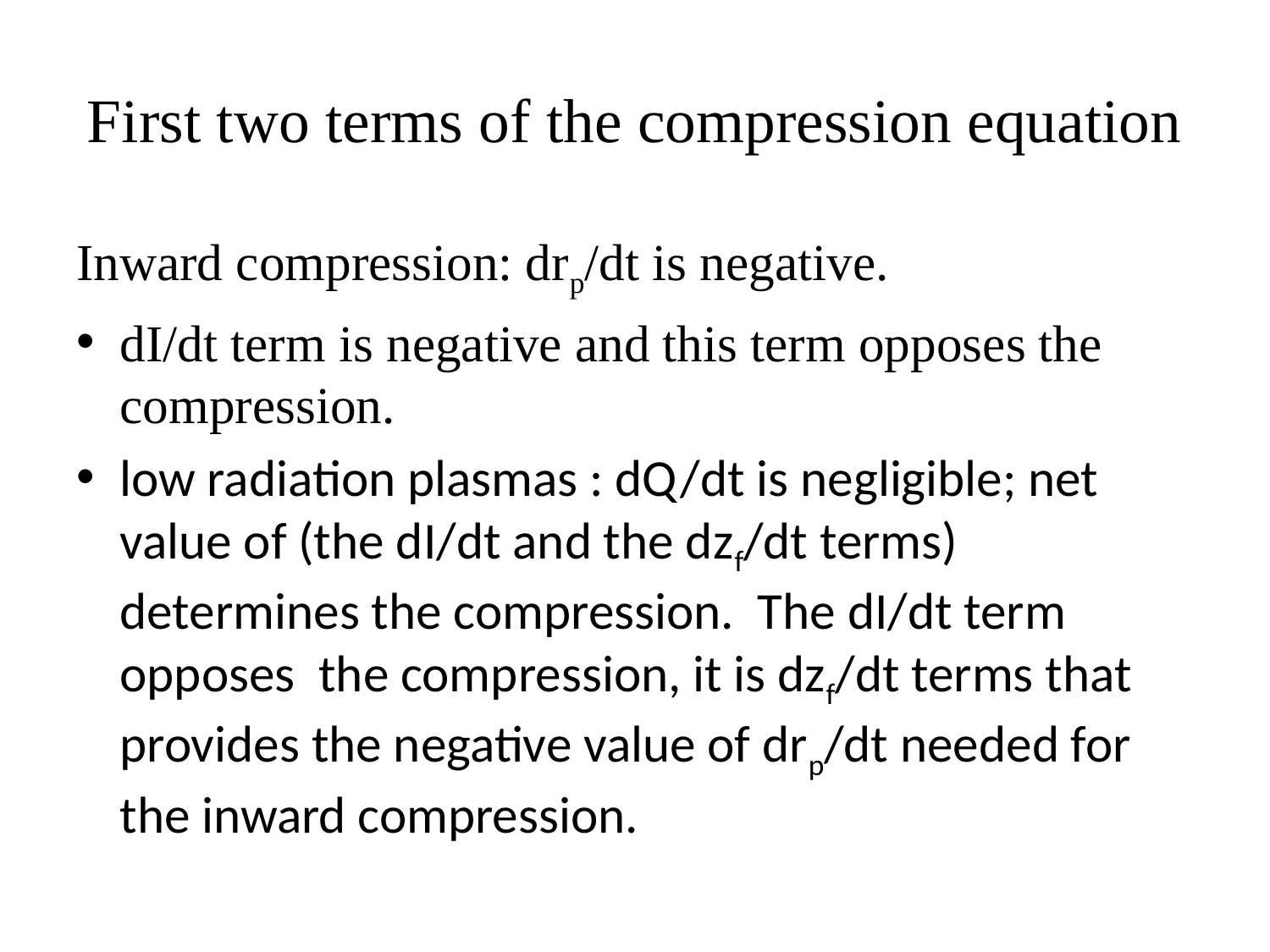

# First two terms of the compression equation
Inward compression: drp/dt is negative.
dI/dt term is negative and this term opposes the compression.
low radiation plasmas : dQ/dt is negligible; net value of (the dI/dt and the dzf/dt terms) determines the compression.  The dI/dt term opposes  the compression, it is dzf/dt terms that provides the negative value of drp/dt needed for the inward compression.